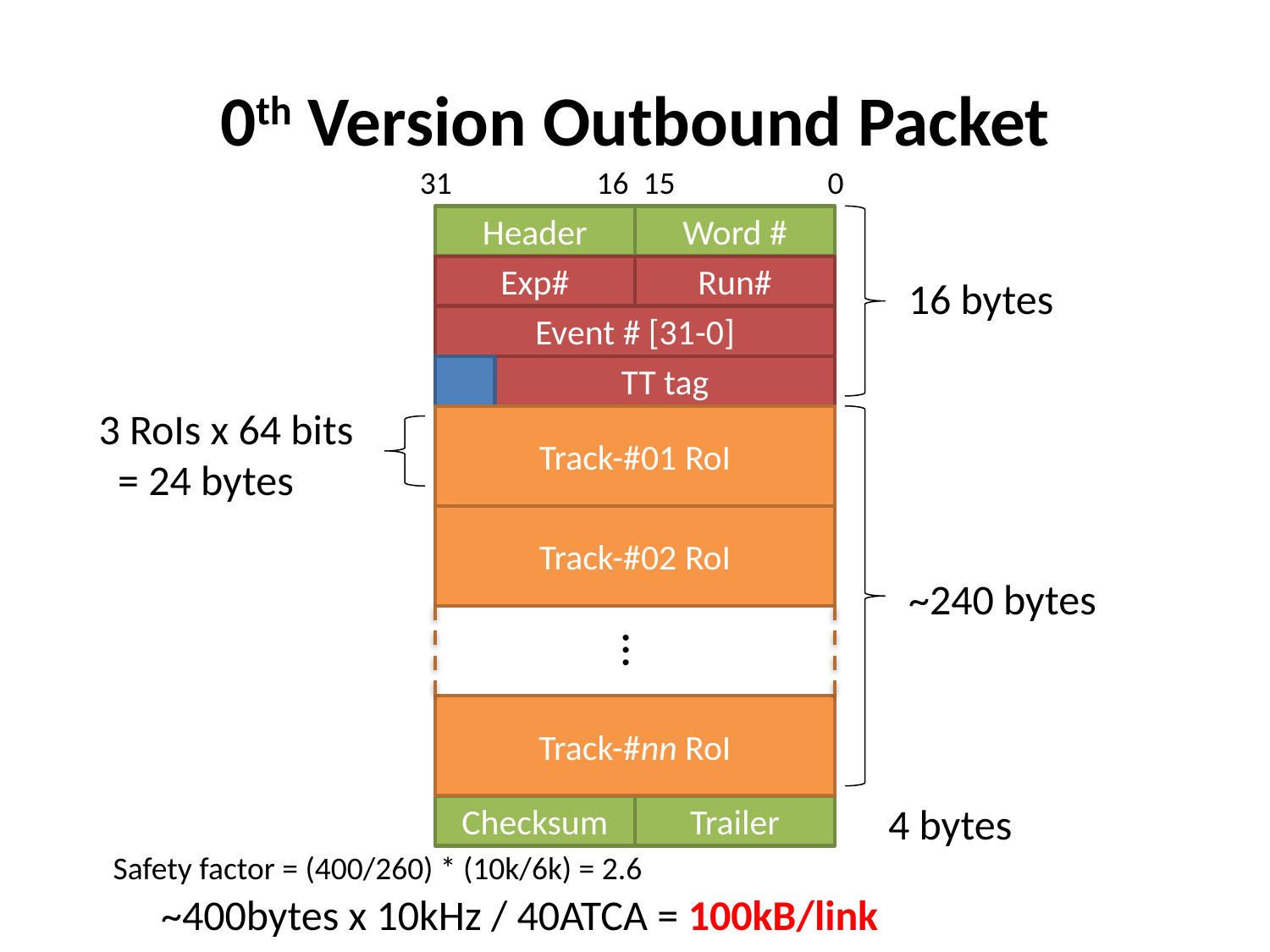

# 0th Version Outbound Packet
31
16  15
0
Header
Word #

Exp#
Run#
16 bytes
Event # [31-0]

TT tag
3 RoIs x 64 bits
  = 24 bytes
Track-#01 RoI

Track-#02 RoI
~240 bytes
…
Track-#nn RoI
4 bytes
Checksum
Trailer
Safety factor = (400/260) * (10k/6k) = 2.6
~400bytes x 10kHz / 40ATCA = 100kB/link